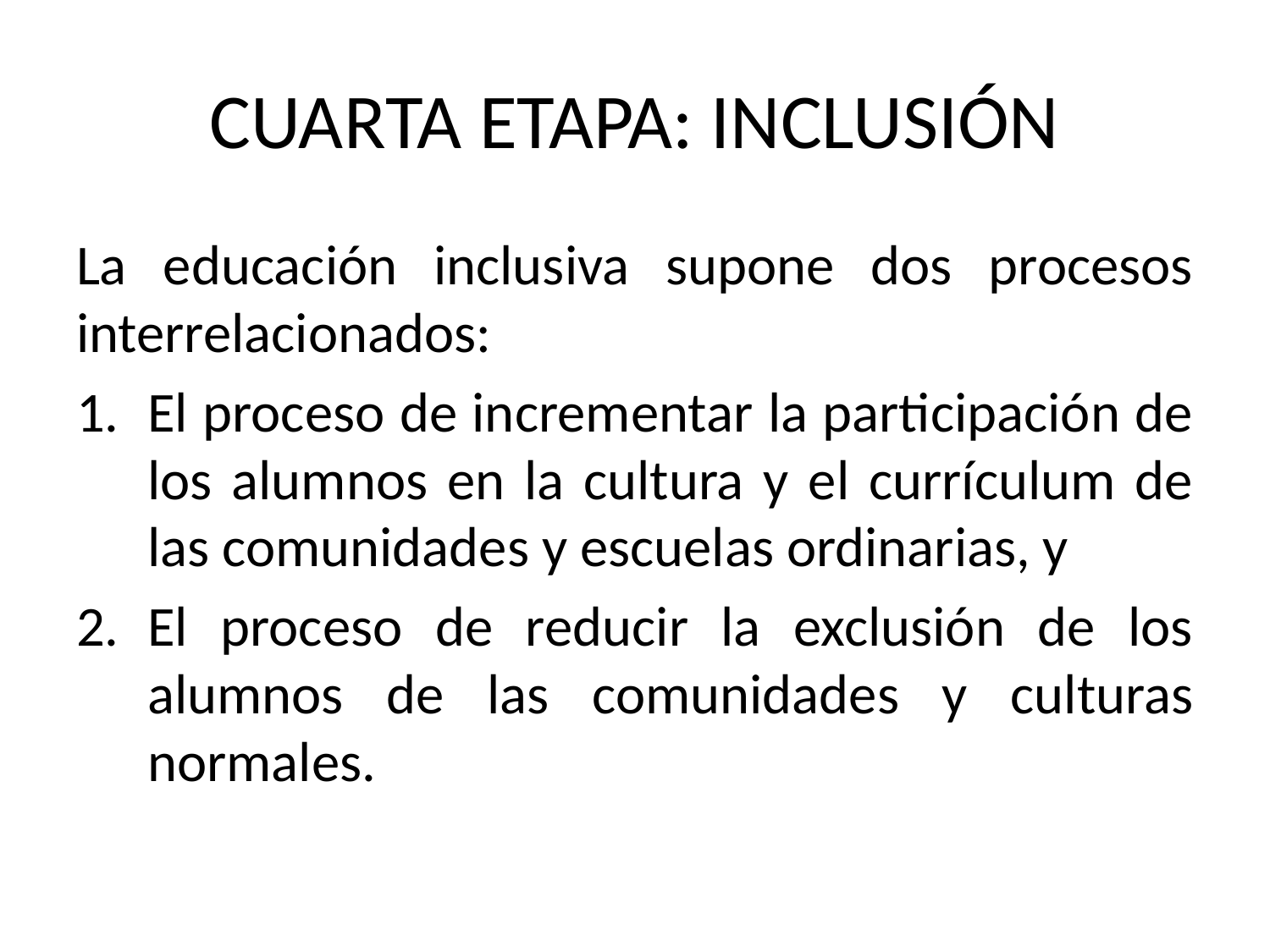

# CUARTA ETAPA: INCLUSIÓN
La educación inclusiva supone dos procesos interrelacionados:
El proceso de incrementar la participación de los alumnos en la cultura y el currículum de las comunidades y escuelas ordinarias, y
El proceso de reducir la exclusión de los alumnos de las comunidades y culturas normales.